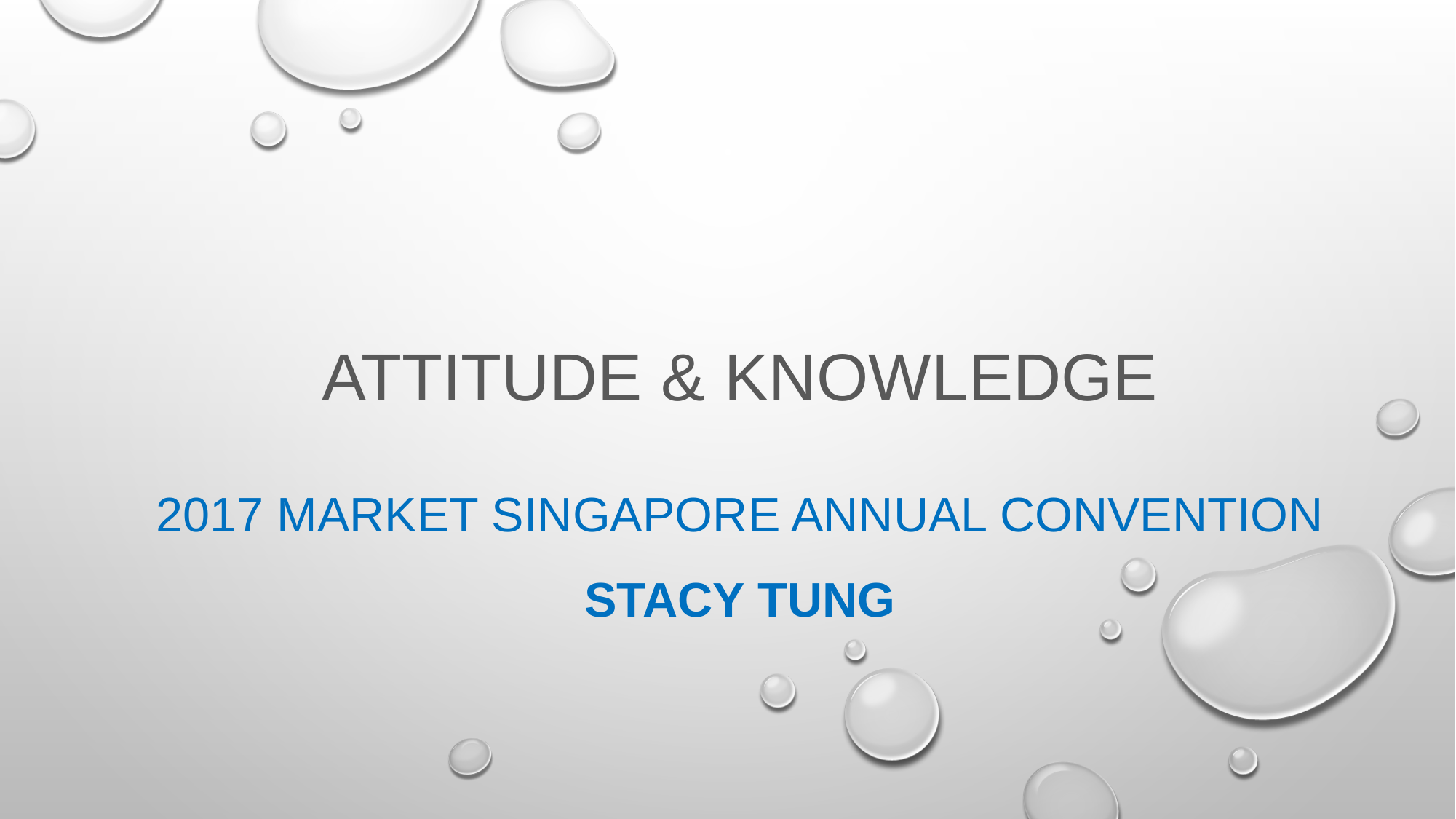

# attitude & knowledge
2017 Market Singapore ANNUAL convention
Stacy Tung